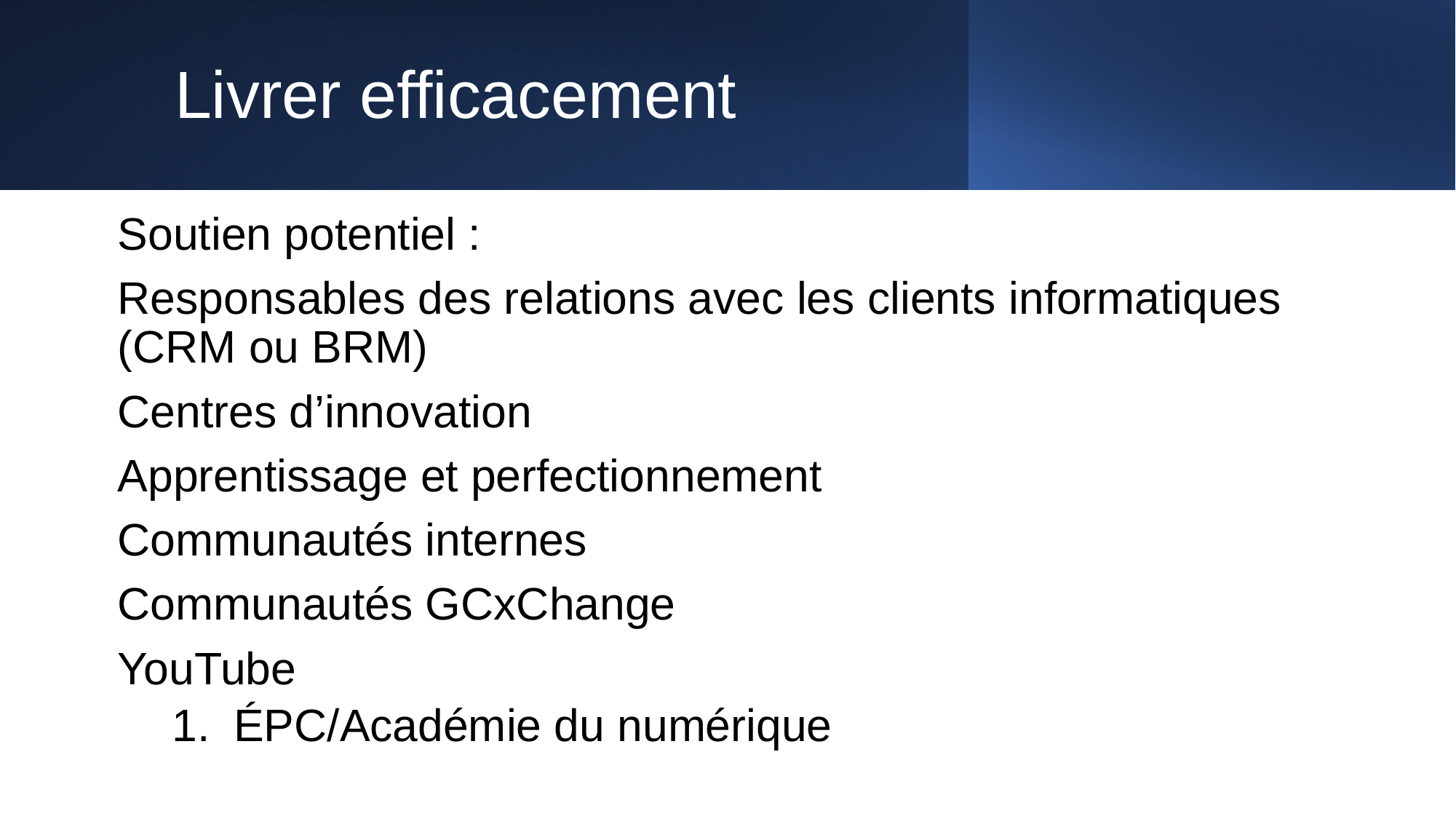

# Livrer efficacement
Soutien potentiel :
Responsables des relations avec les clients informatiques (CRM ou BRM)
Centres d’innovation
Apprentissage et perfectionnement
Communautés internes
Communautés GCxChange
YouTube
ÉPC/Académie du numérique